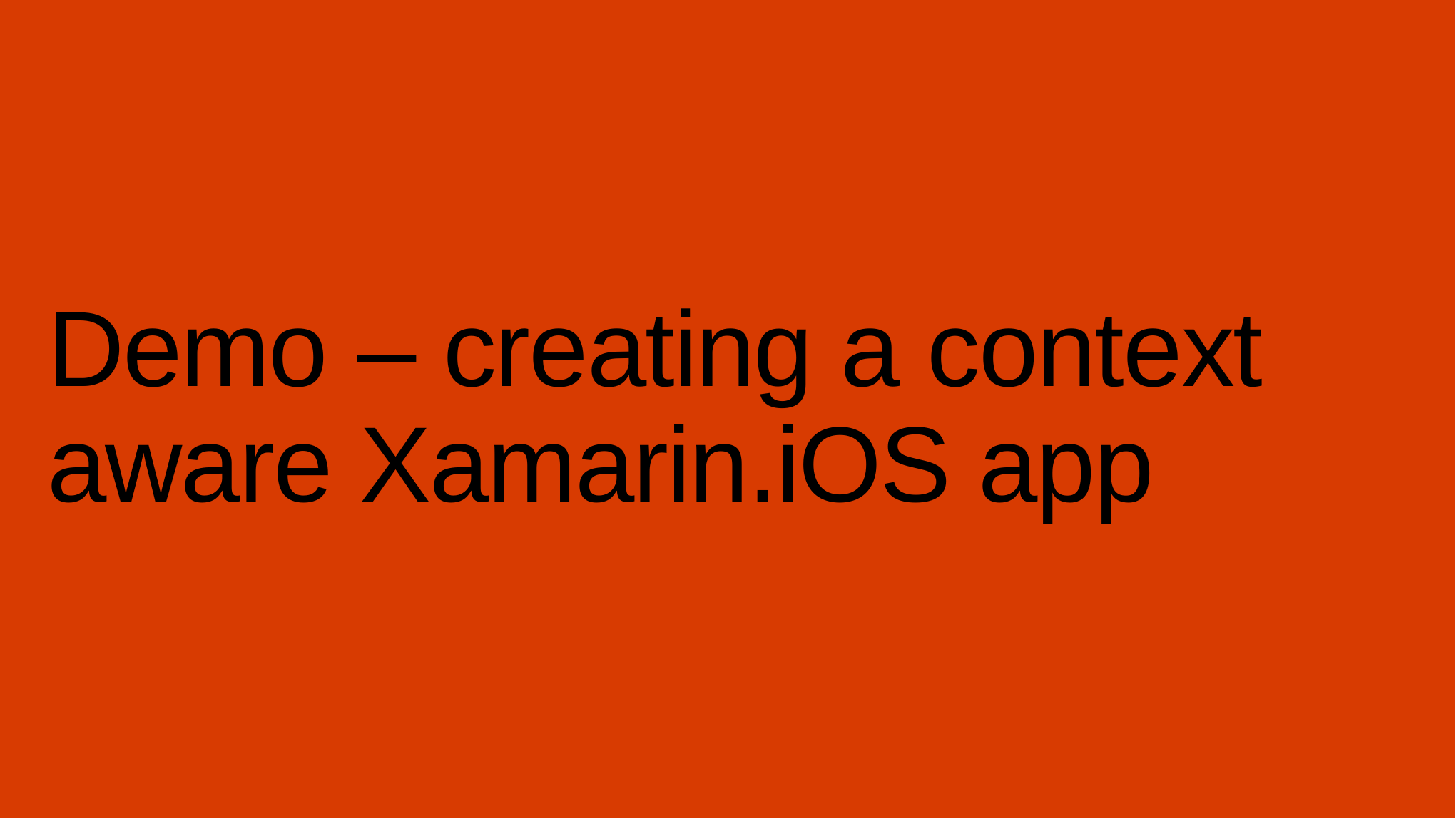

# Demo – creating a context aware Xamarin.iOS app